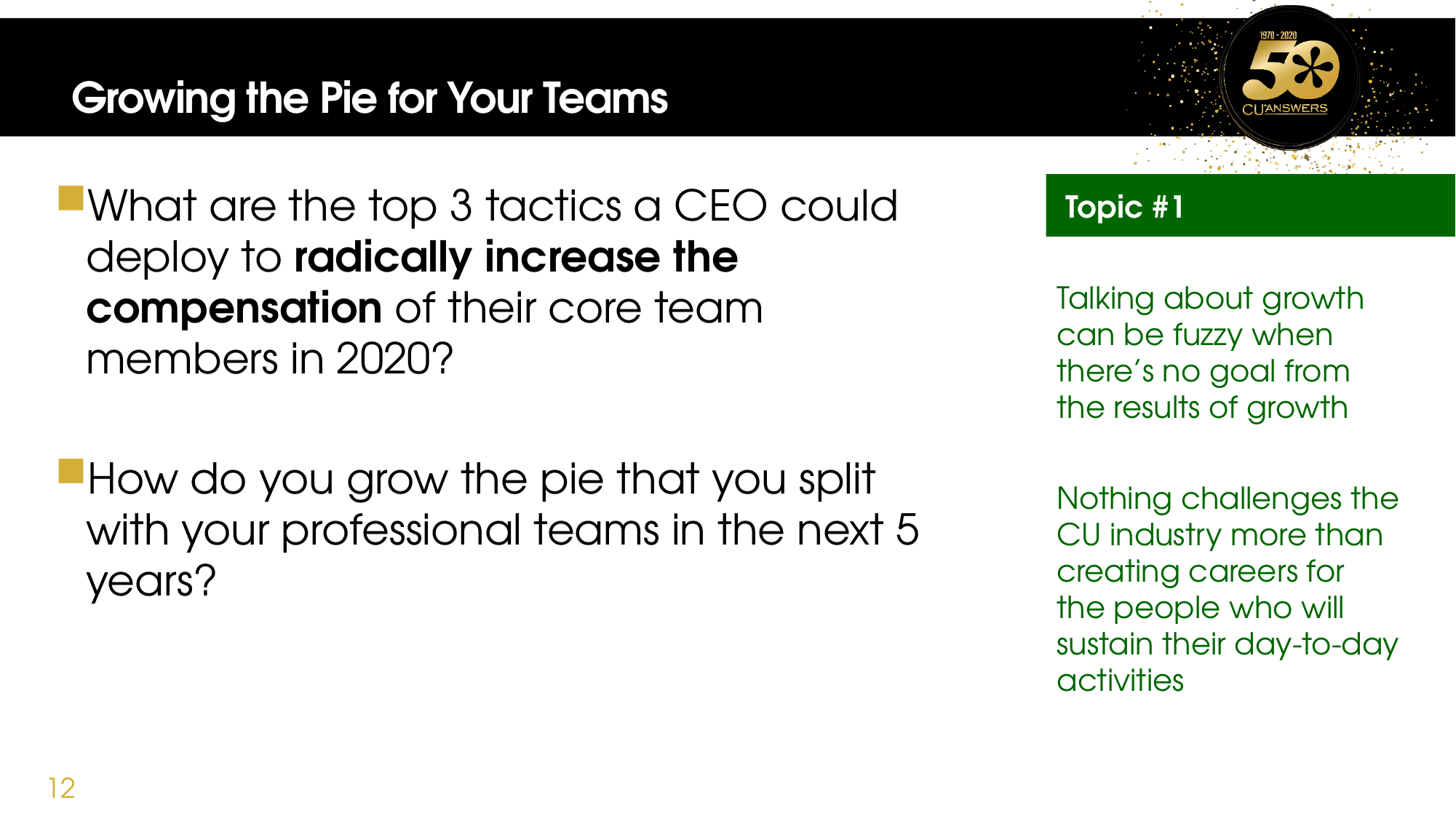

# Growing the Pie for Your Teams
What are the top 3 tactics a CEO could deploy to radically increase the compensation of their core team members in 2020?

How do you grow the pie that you split with your professional teams in the next 5 years?
Topic #1
Talking about growth can be fuzzy when there’s no goal from the results of growth

Nothing challenges the CU industry more than creating careers for the people who will sustain their day-to-day activities
12